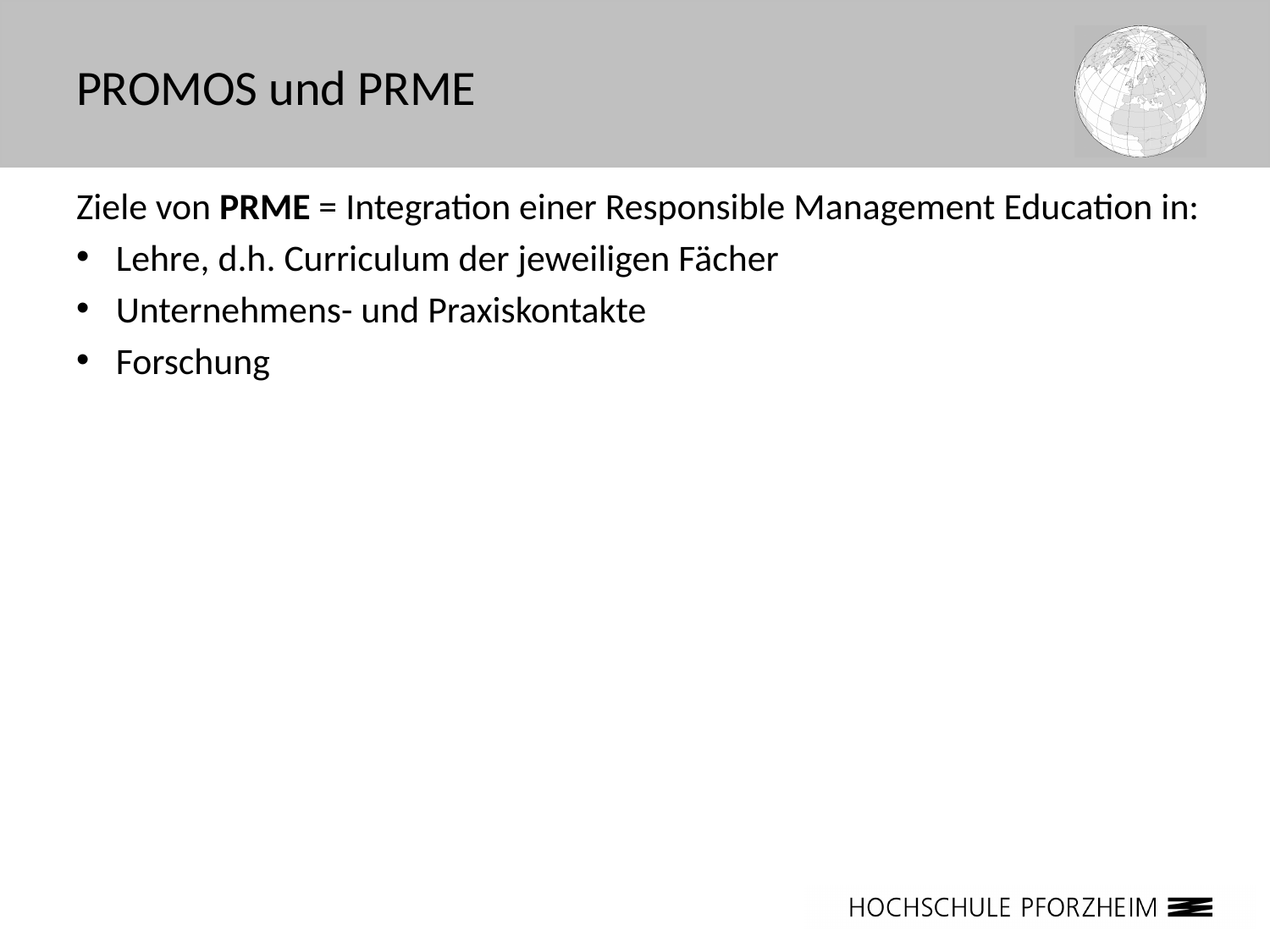

# PROMOS und PRME
Ziele von PRME = Integration einer Responsible Management Education in:
Lehre, d.h. Curriculum der jeweiligen Fächer
Unternehmens- und Praxiskontakte
Forschung